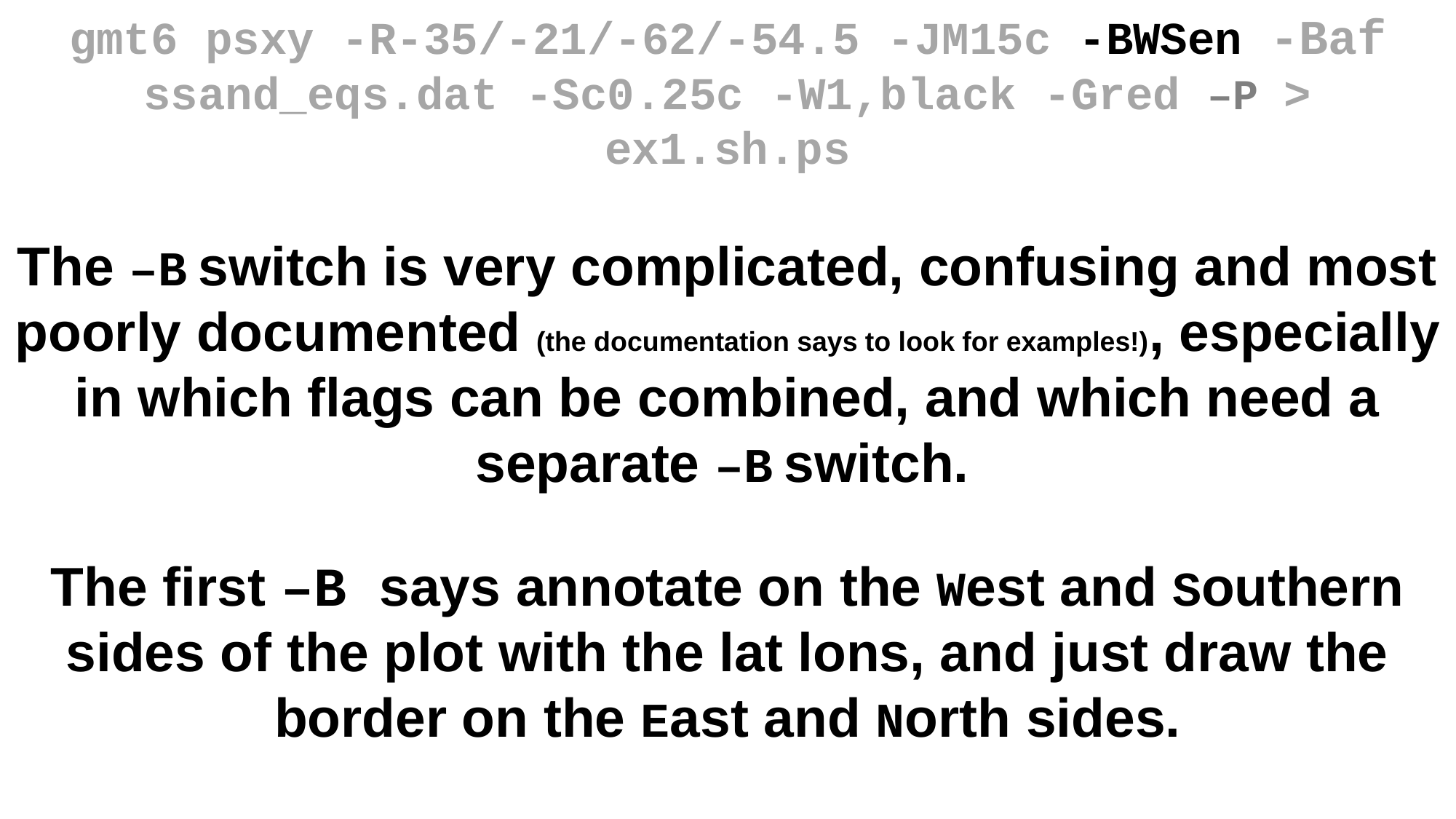

gmt6 psxy -R-35/-21/-62/-54.5 -JM15c -BWSen -Baf ssand_eqs.dat -Sc0.25c -W1,black -Gred –P > ex1.sh.ps

The –B switch is very complicated, confusing and most poorly documented (the documentation says to look for examples!), especially in which flags can be combined, and which need a separate –B switch.

The first –B says annotate on the West and Southern sides of the plot with the lat lons, and just draw the border on the East and North sides.